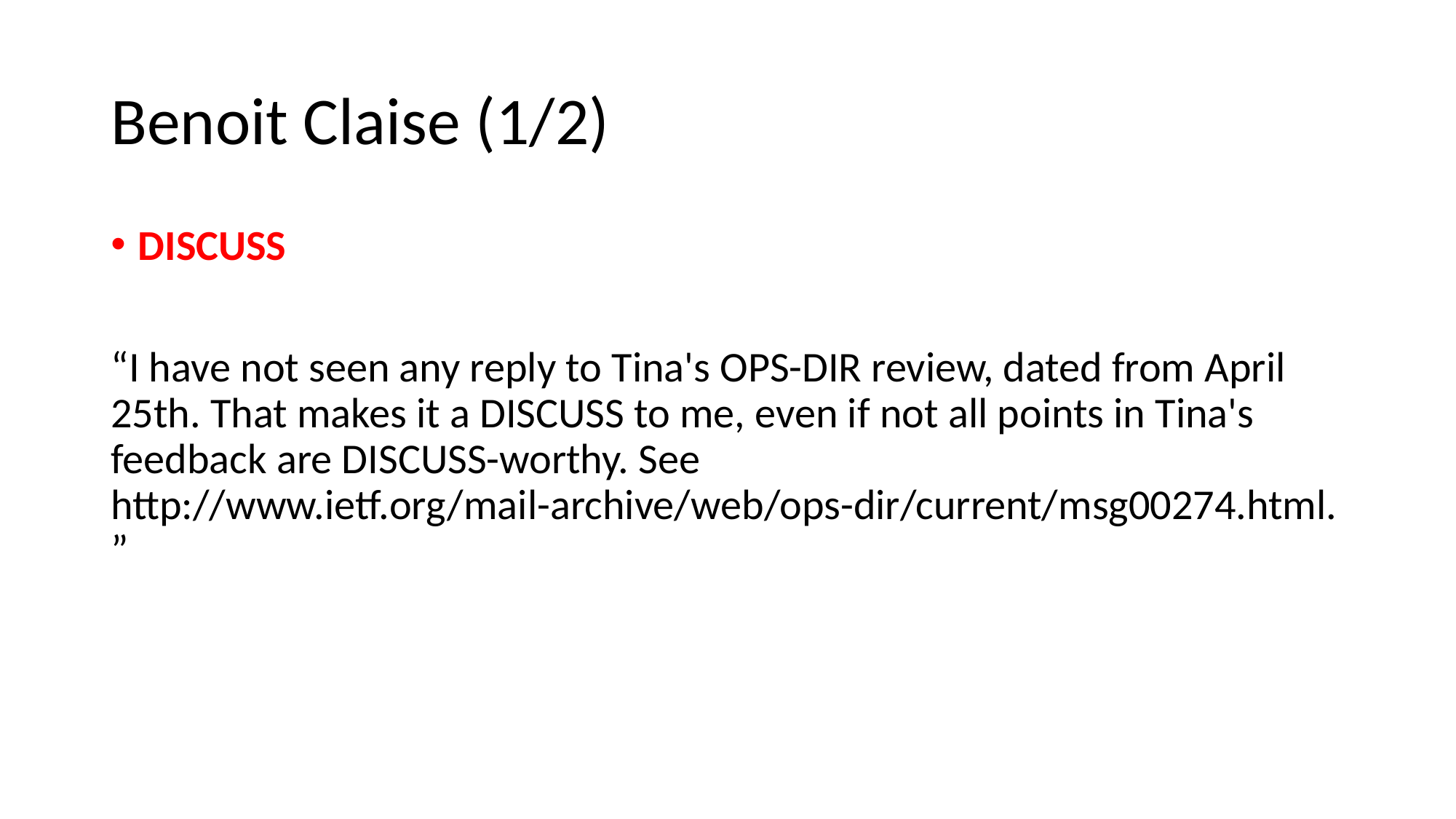

# Benoit Claise (1/2)
DISCUSS

“I have not seen any reply to Tina's OPS-DIR review, dated from April 25th. That makes it a DISCUSS to me, even if not all points in Tina's feedback are DISCUSS-worthy. See http://www.ietf.org/mail-archive/web/ops-dir/current/msg00274.html.”